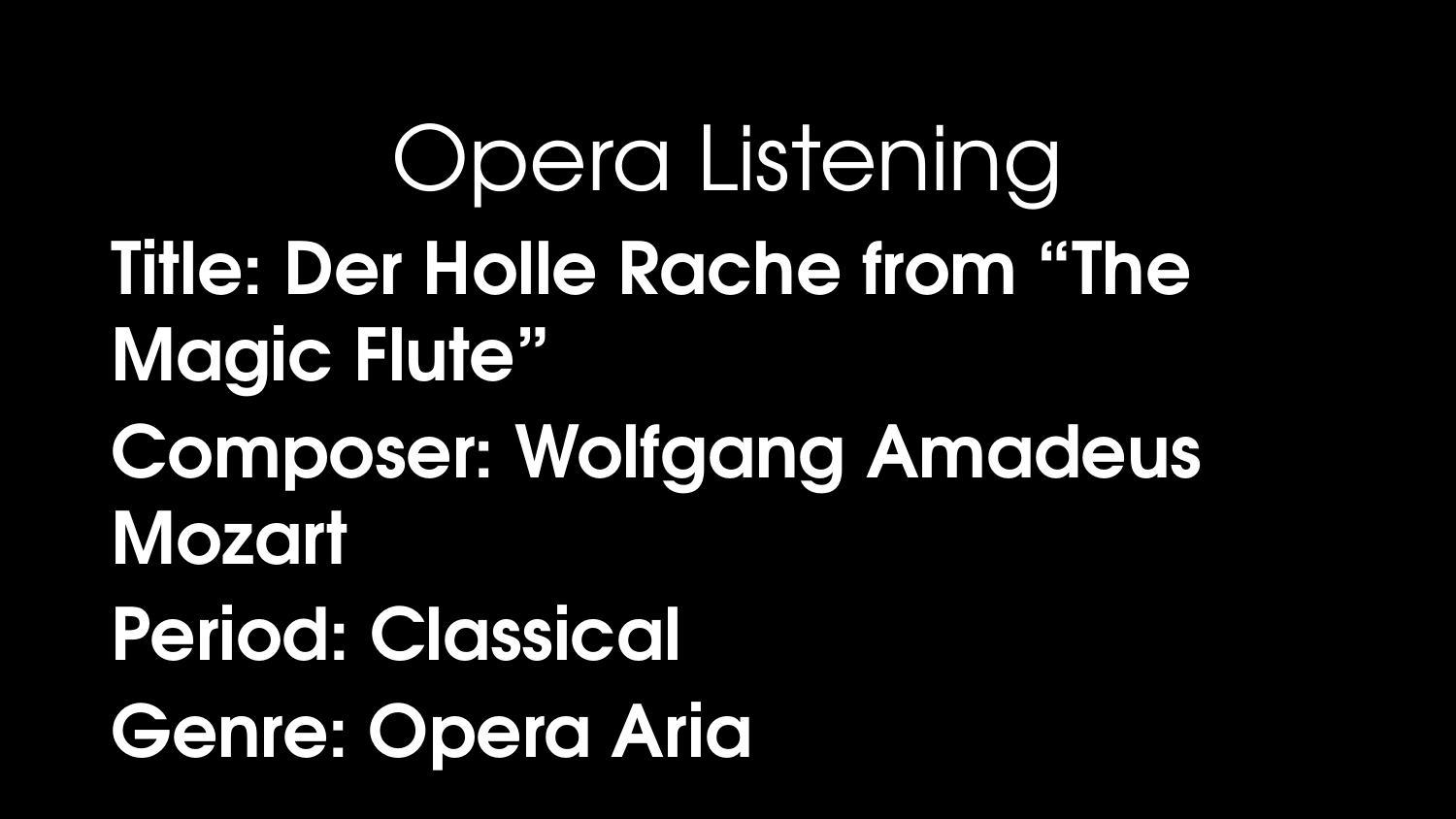

Opera Listening

Title: Der Holle Rache from “The Magic Flute”
Composer: Wolfgang Amadeus Mozart
Period: Classical
Genre: Opera Aria